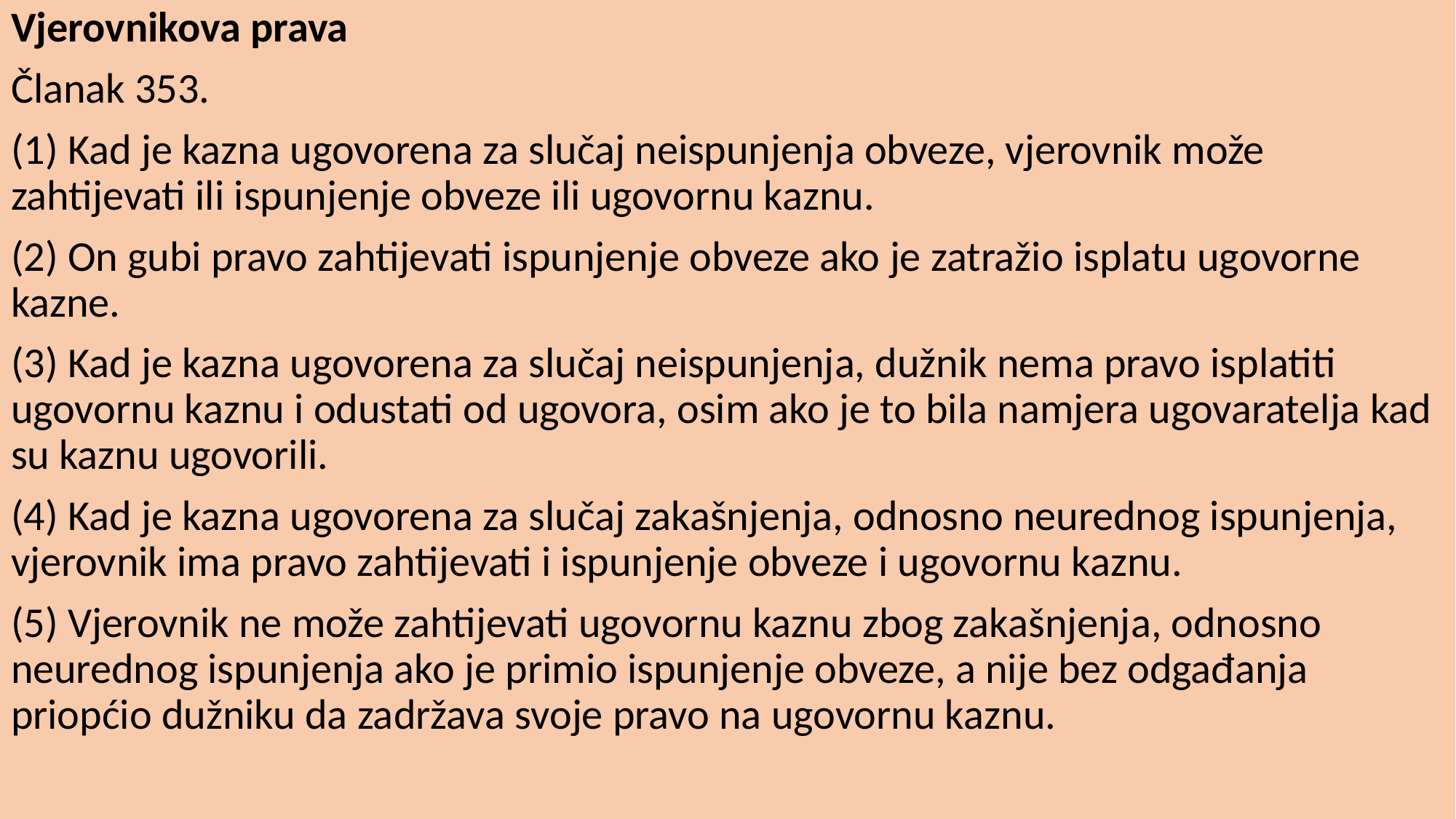

Vjerovnikova prava
Članak 353.
(1) Kad je kazna ugovorena za slučaj neispunjenja obveze, vjerovnik može zahtijevati ili ispunjenje obveze ili ugovornu kaznu.
(2) On gubi pravo zahtijevati ispunjenje obveze ako je zatražio isplatu ugovorne kazne.
(3) Kad je kazna ugovorena za slučaj neispunjenja, dužnik nema pravo isplatiti ugovornu kaznu i odustati od ugovora, osim ako je to bila namjera ugovaratelja kad su kaznu ugovorili.
(4) Kad je kazna ugovorena za slučaj zakašnjenja, odnosno neurednog ispunjenja, vjerovnik ima pravo zahtijevati i ispunjenje obveze i ugovornu kaznu.
(5) Vjerovnik ne može zahtijevati ugovornu kaznu zbog zakašnjenja, odnosno neurednog ispunjenja ako je primio ispunjenje obveze, a nije bez odgađanja priopćio dužniku da zadržava svoje pravo na ugovornu kaznu.